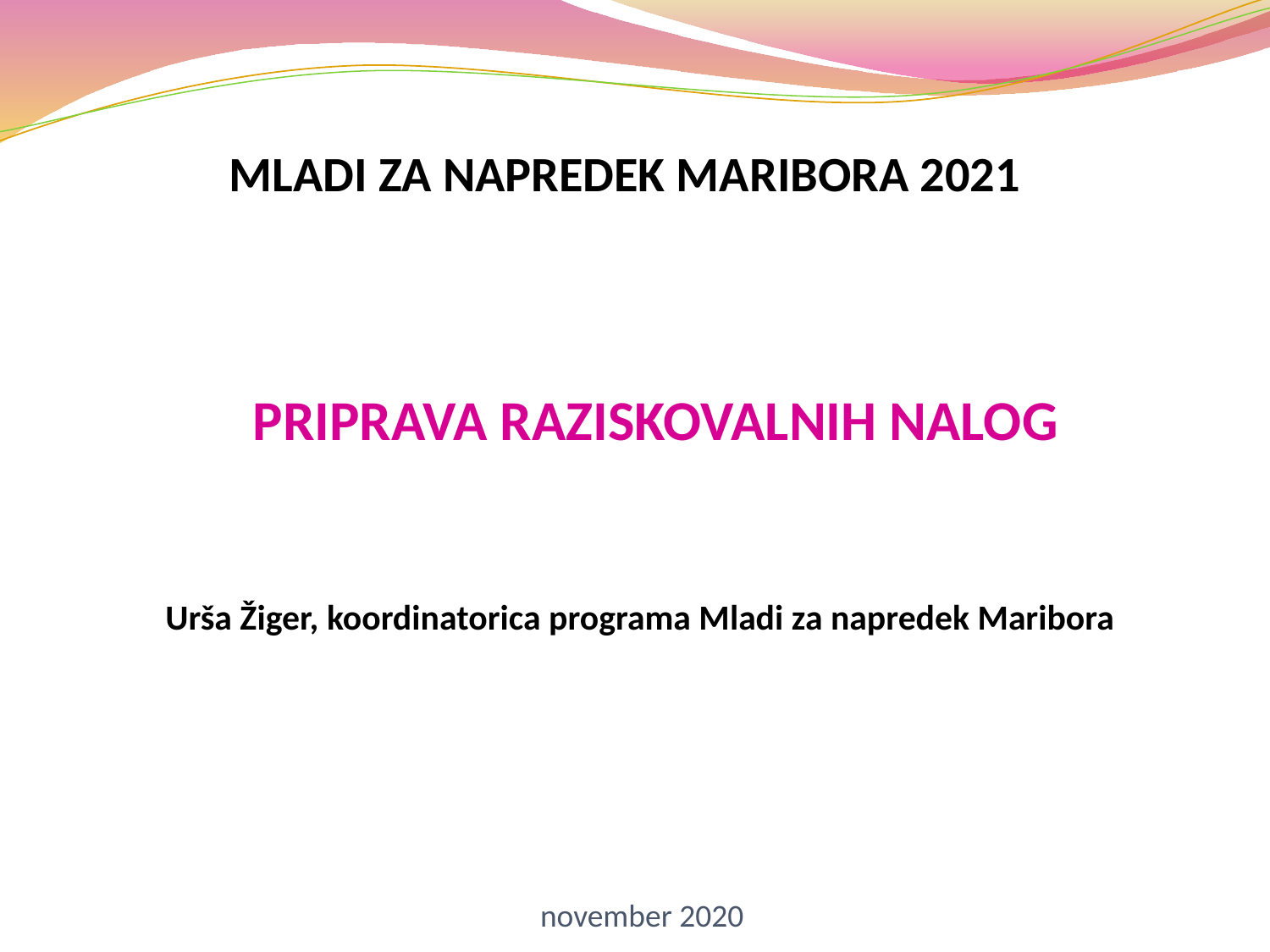

MLADI ZA NAPREDEK MARIBORA 2021
PRIPRAVA RAZISKOVALNIH NALOG
Urša Žiger, koordinatorica programa Mladi za napredek Maribora

november 2020